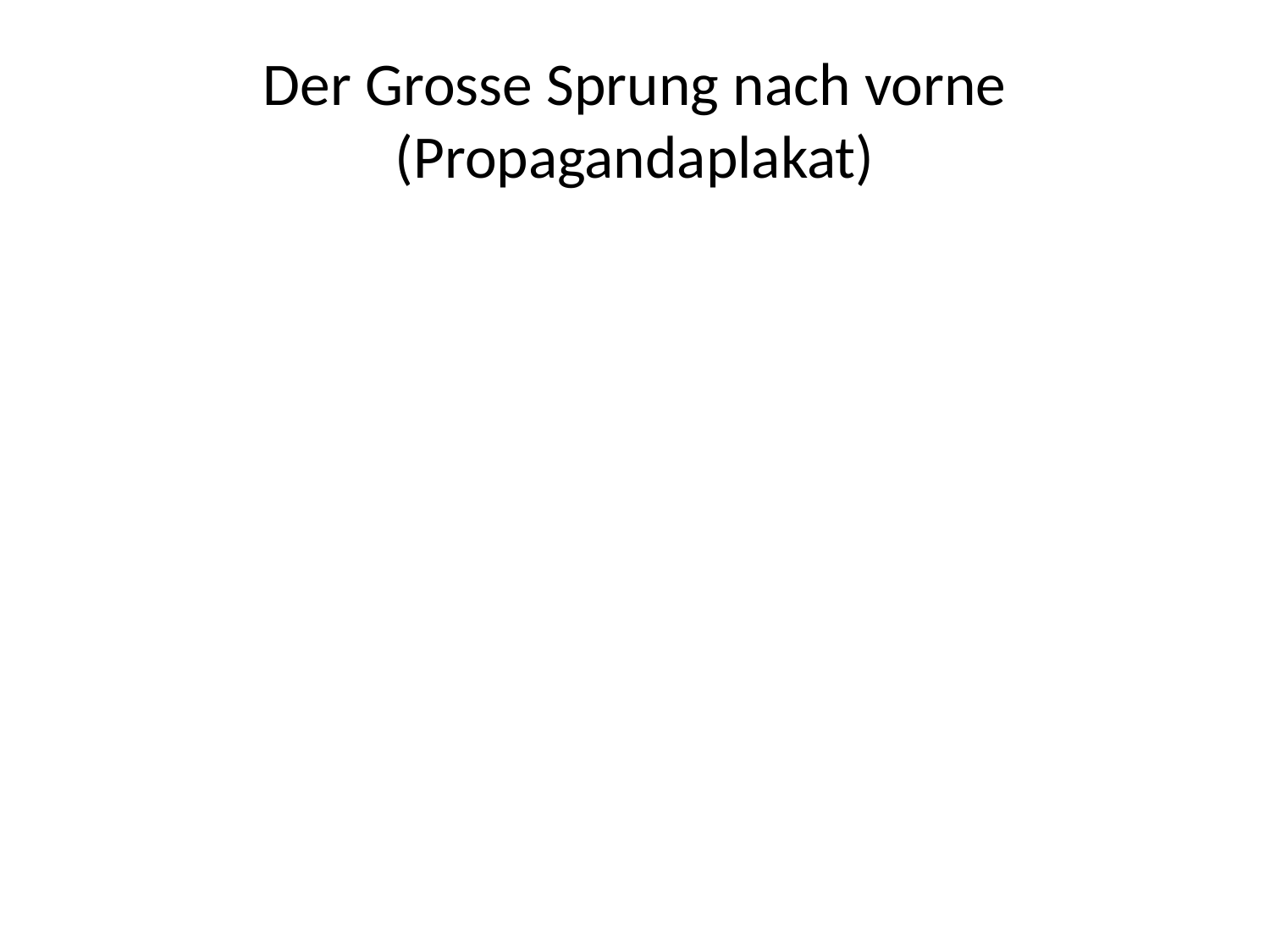

# Der Grosse Sprung nach vorne (Propagandaplakat)